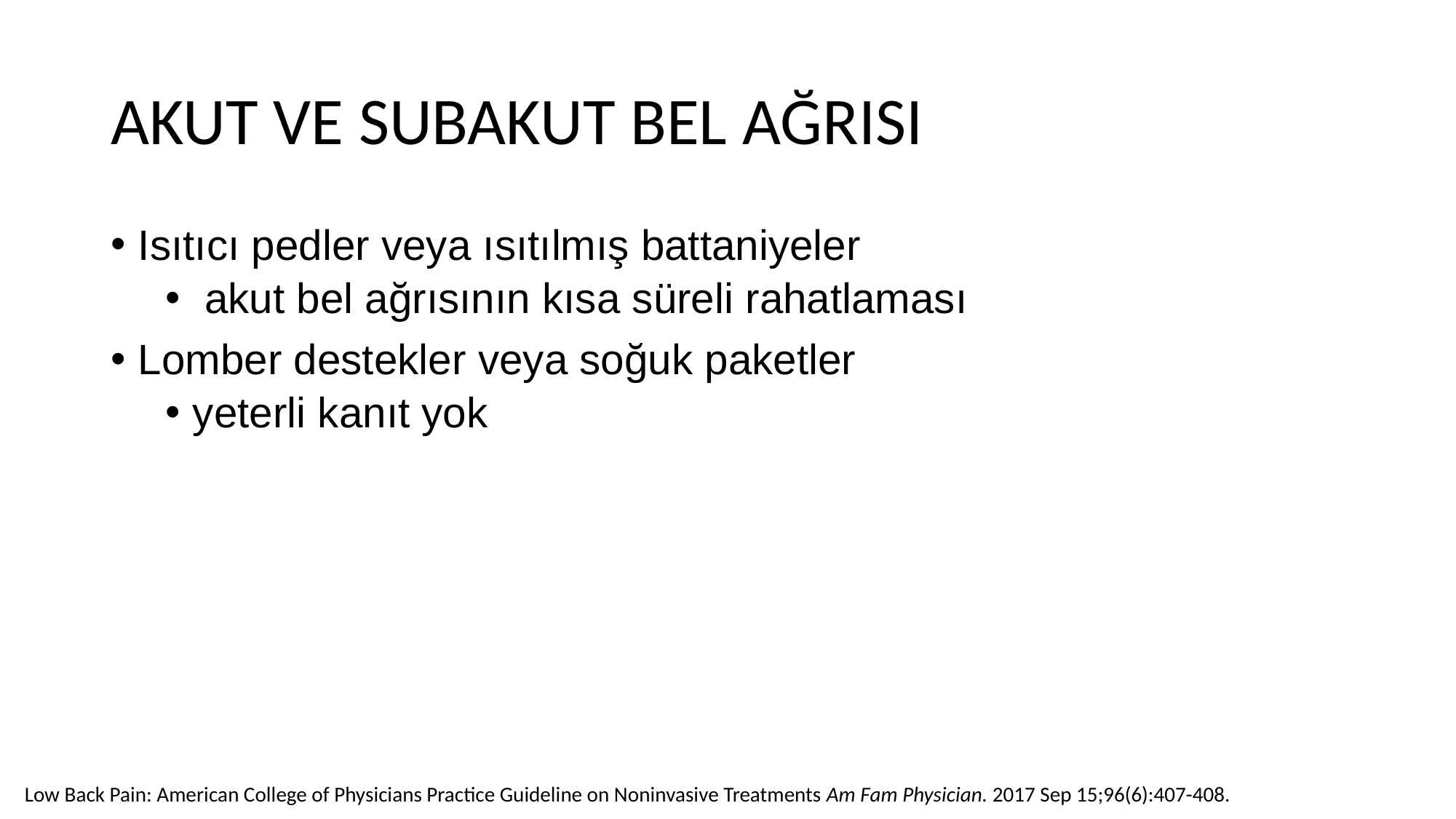

# AKUT VE SUBAKUT BEL AĞRISI
Isıtıcı pedler veya ısıtılmış battaniyeler
 akut bel ağrısının kısa süreli rahatlaması
Lomber destekler veya soğuk paketler
yeterli kanıt yok
Low Back Pain: American College of Physicians Practice Guideline on Noninvasive Treatments Am Fam Physician. 2017 Sep 15;96(6):407-408.